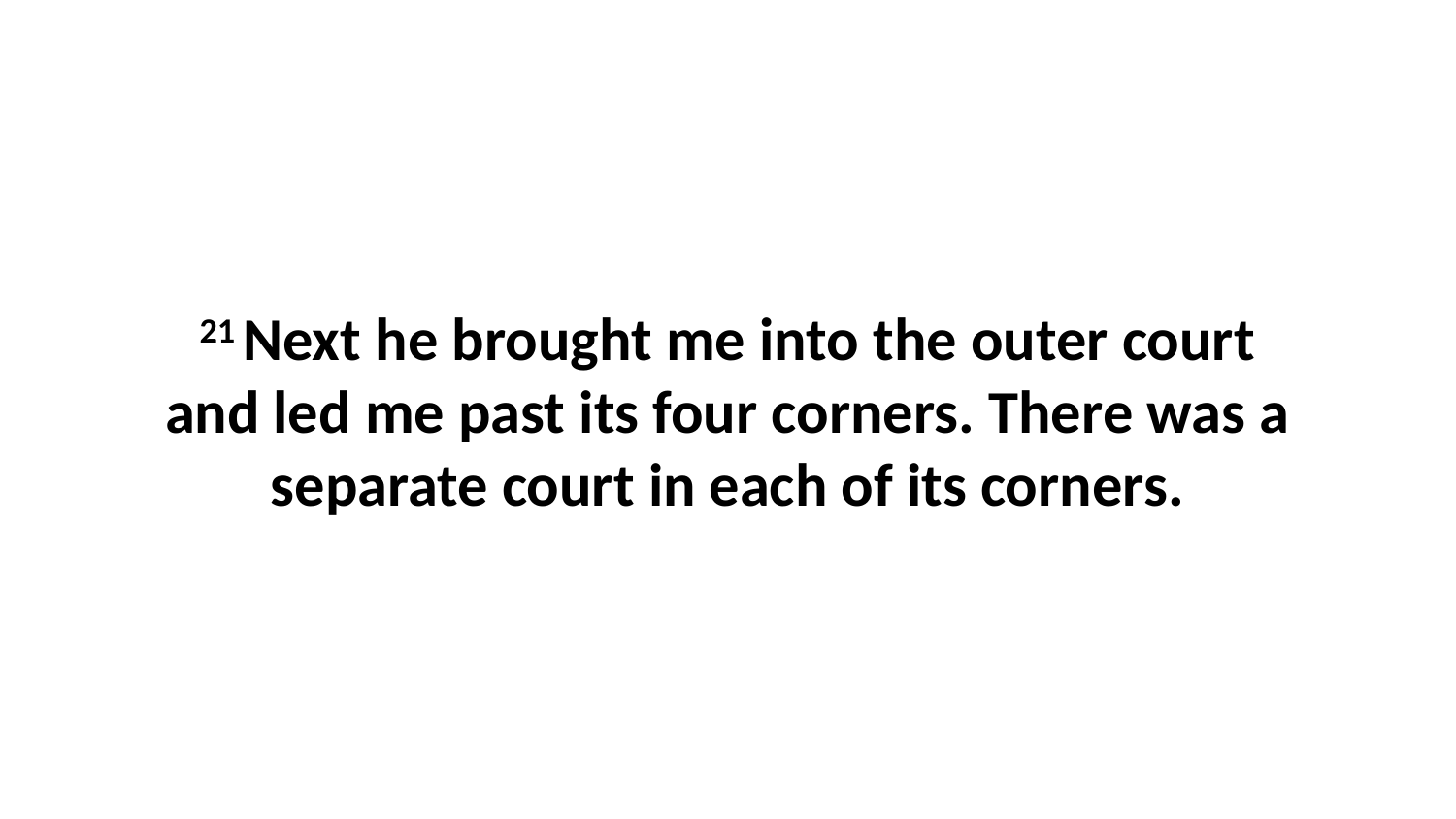

21 Next he brought me into the outer court and led me past its four corners. There was a separate court in each of its corners.